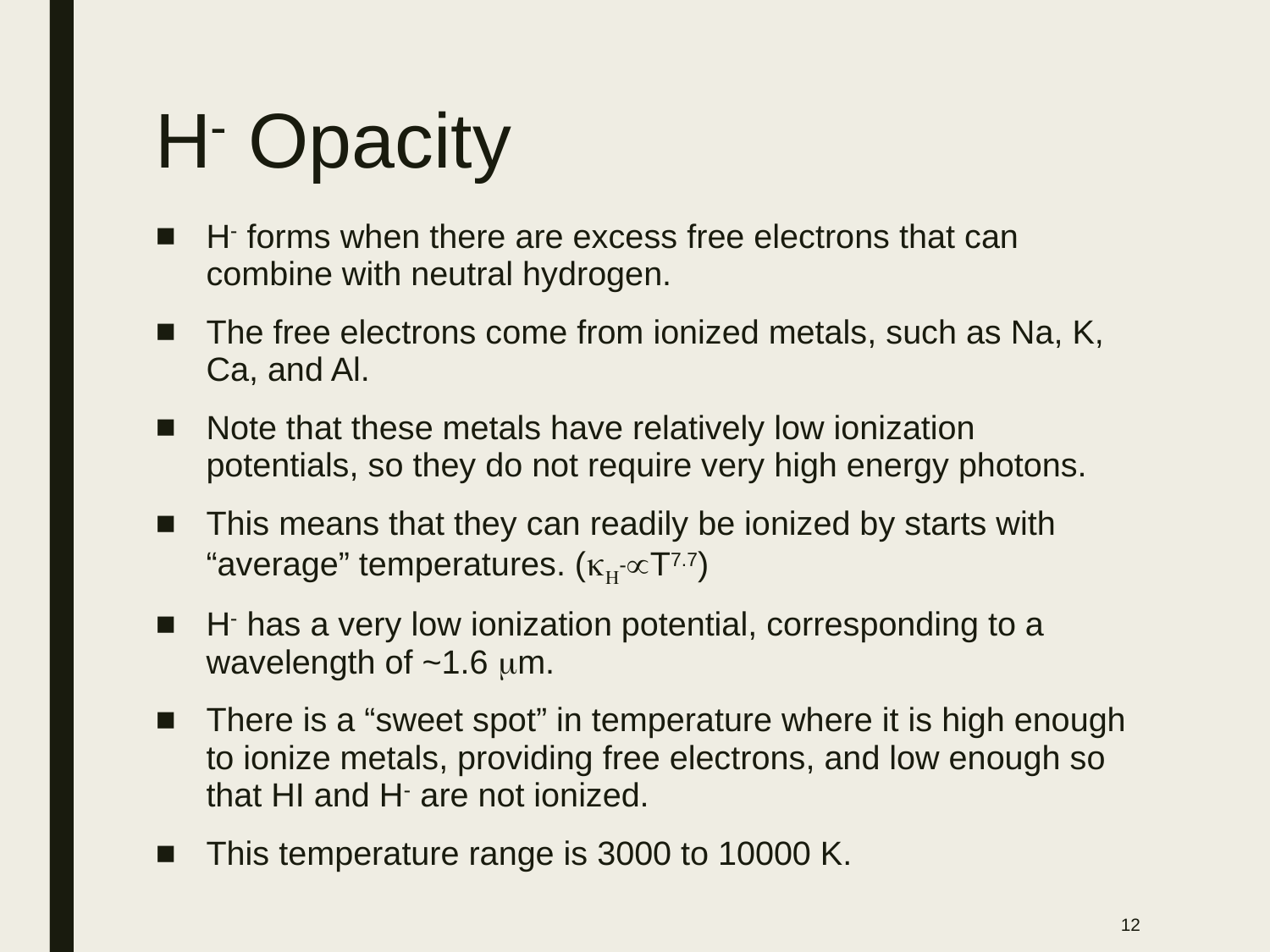

# H− Opacity
H− forms when there are excess free electrons that can combine with neutral hydrogen.
The free electrons come from ionized metals, such as Na, K, Ca, and Al.
Note that these metals have relatively low ionization potentials, so they do not require very high energy photons.
This means that they can readily be ionized by starts with “average” temperatures. (κΗ−∝T7.7)
H− has a very low ionization potential, corresponding to a wavelength of ~1.6 μm.
There is a “sweet spot” in temperature where it is high enough to ionize metals, providing free electrons, and low enough so that HI and H− are not ionized.
This temperature range is 3000 to 10000 K.
12